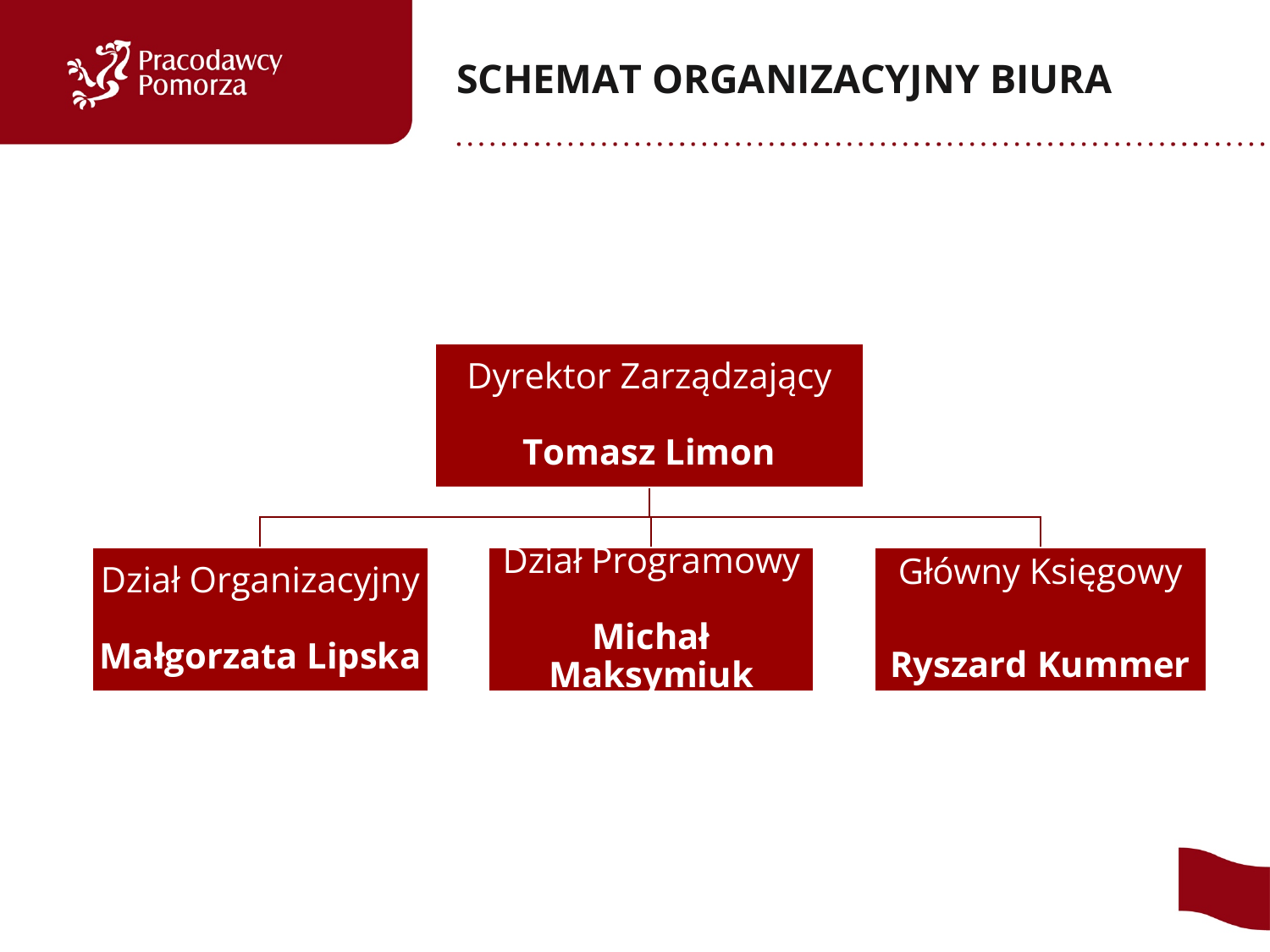

# SCHEMAT ORGANIZACYJNY BIURA
Dyrektor Zarządzający
Tomasz Limon
Dział Organizacyjny
Małgorzata Lipska
Dział Programowy
Michał Maksymiuk
Główny Księgowy
Ryszard Kummer